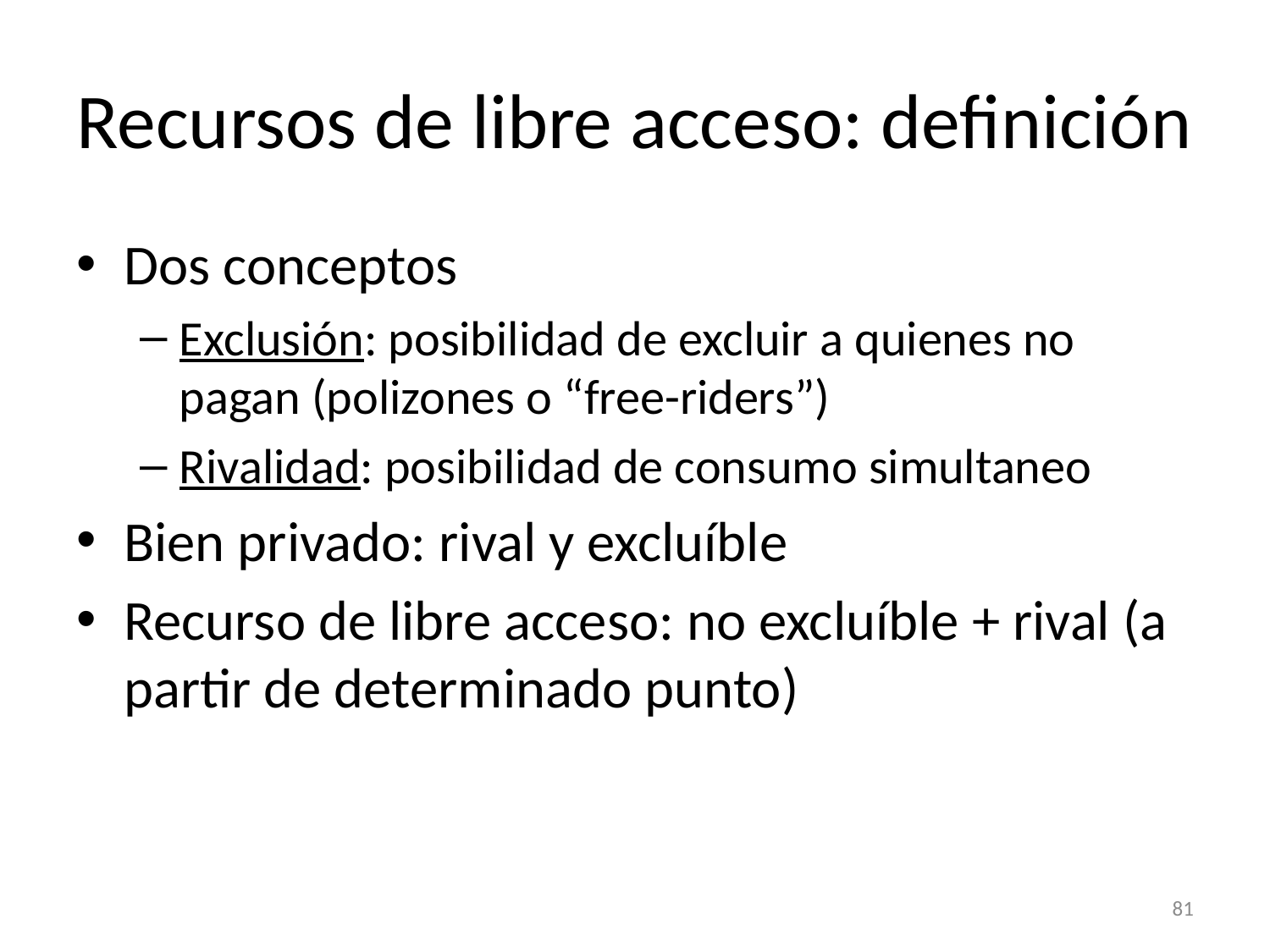

# Recursos de libre acceso: definición
Dos conceptos
Exclusión: posibilidad de excluir a quienes no pagan (polizones o “free-riders”)
Rivalidad: posibilidad de consumo simultaneo
Bien privado: rival y excluíble
Recurso de libre acceso: no excluíble + rival (a partir de determinado punto)
81